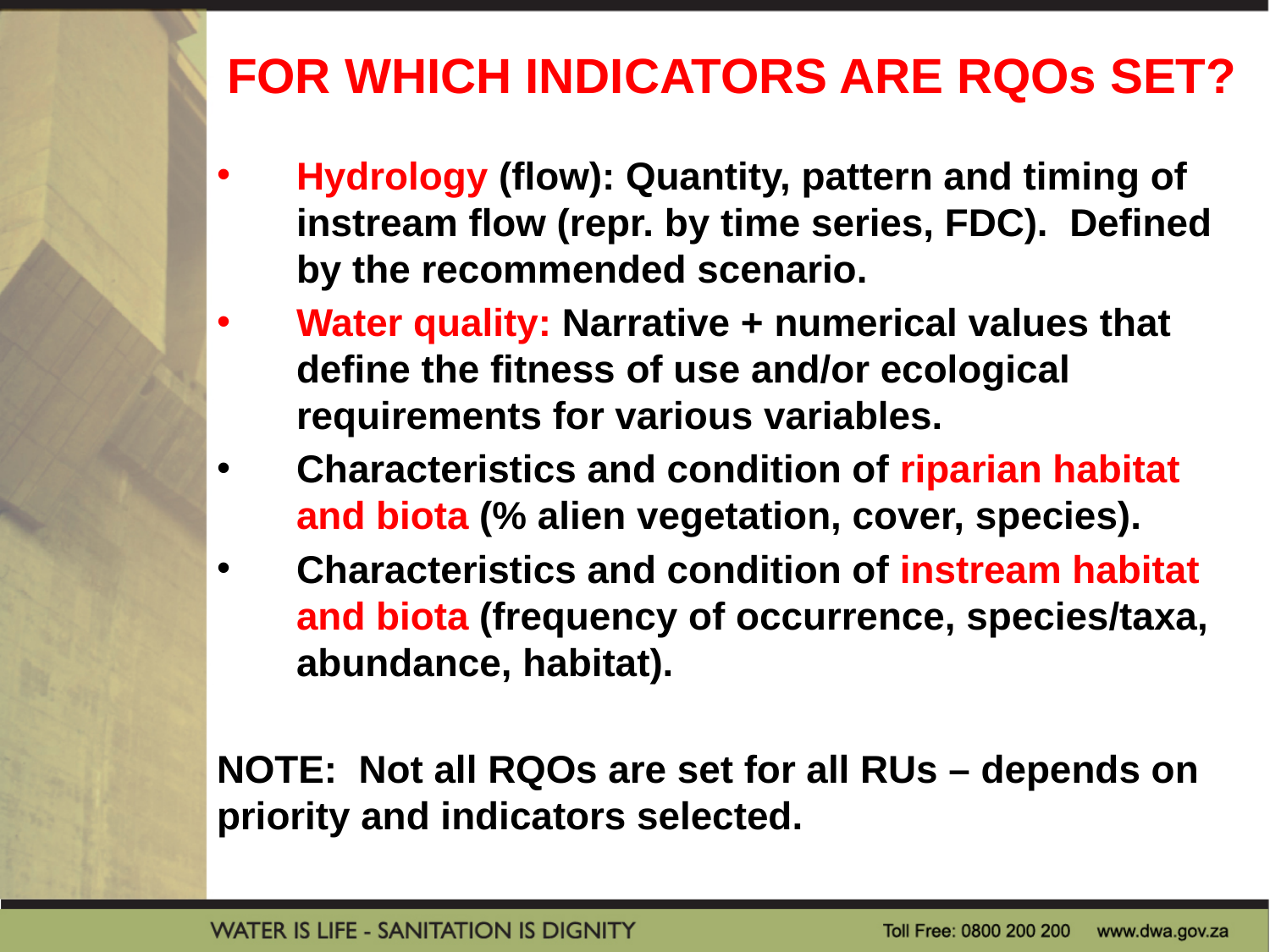

FOR WHICH INDICATORS ARE RQOs SET?
Hydrology (flow): Quantity, pattern and timing of instream flow (repr. by time series, FDC).  Defined by the recommended scenario.
Water quality: Narrative + numerical values that define the fitness of use and/or ecological requirements for various variables.
Characteristics and condition of riparian habitat and biota (% alien vegetation, cover, species).
Characteristics and condition of instream habitat and biota (frequency of occurrence, species/taxa, abundance, habitat).

NOTE:  Not all RQOs are set for all RUs – depends on priority and indicators selected.